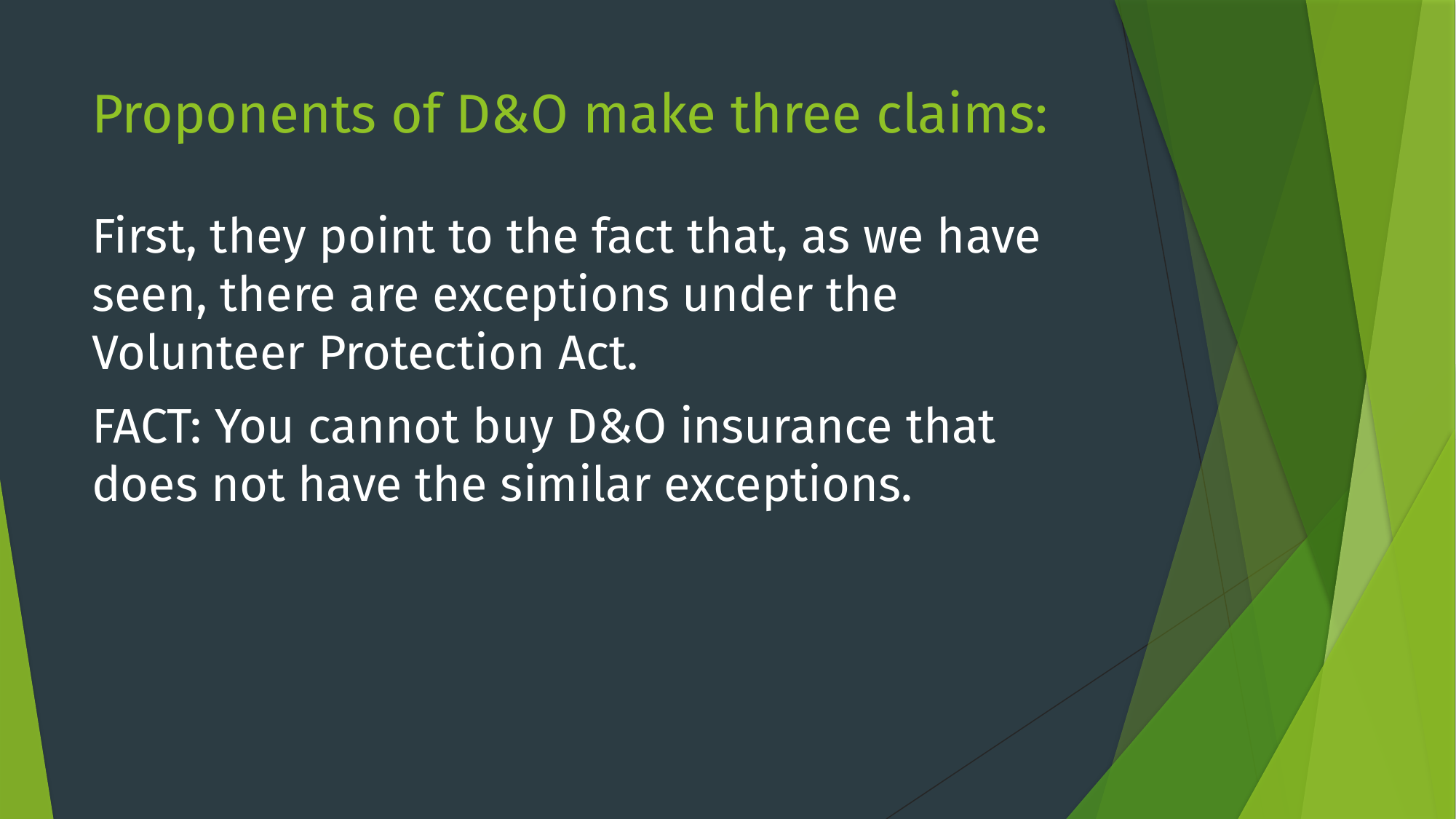

# Proponents of D&O make three claims:
First, they point to the fact that, as we have seen, there are exceptions under the Volunteer Protection Act.
FACT: You cannot buy D&O insurance that does not have the similar exceptions.